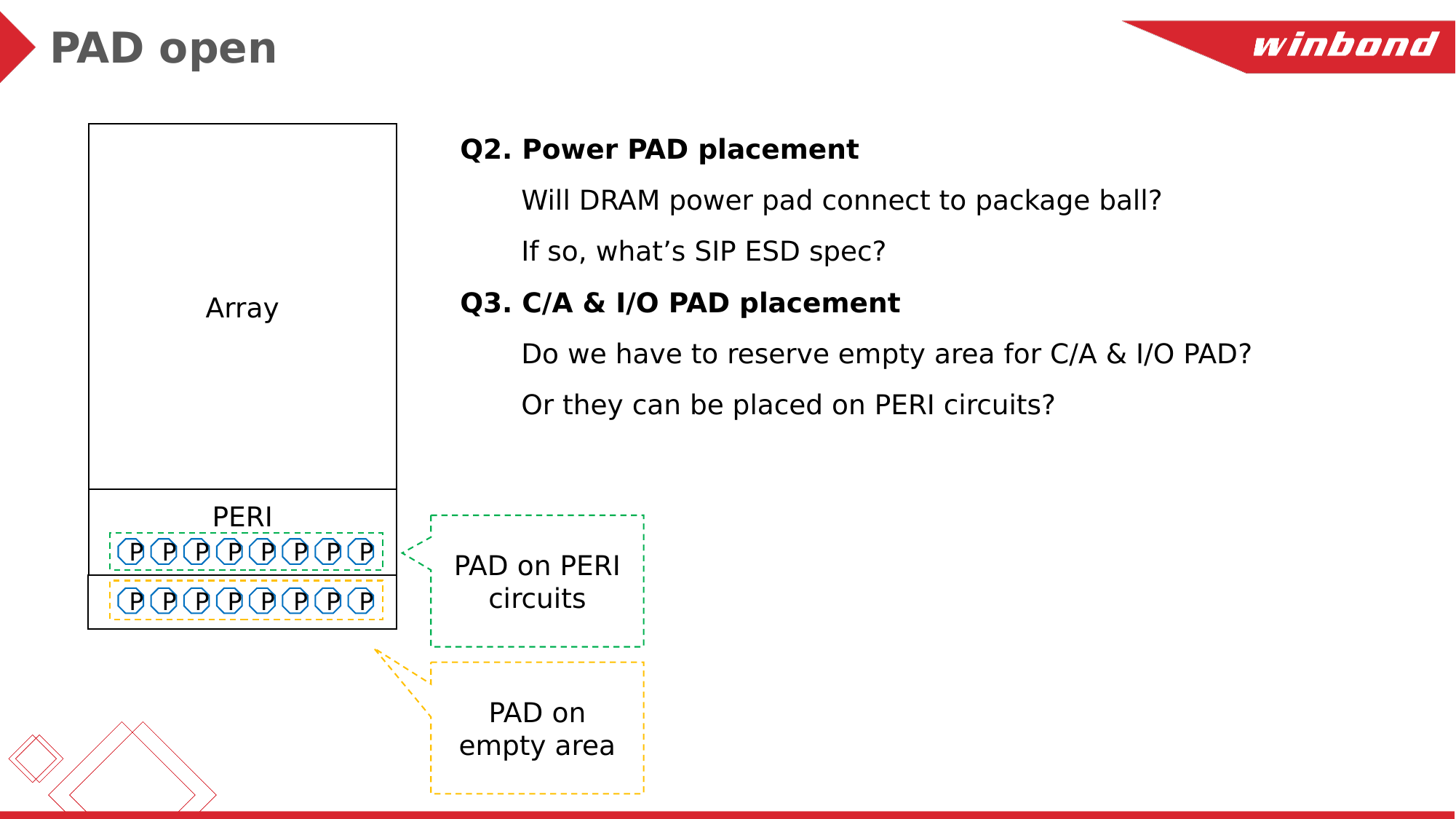

PAD open
Q2. Power PAD placement
       Will DRAM power pad connect to package ball?
       If so, what’s SIP ESD spec?
Q3. C/A & I/O PAD placement
       Do we have to reserve empty area for C/A & I/O PAD?
       Or they can be placed on PERI circuits?
Array
PERI

PAD on PERI circuits

P
P
P
P
P
P
P
P

P
P
P
P
P
P
P
P
PAD on empty area